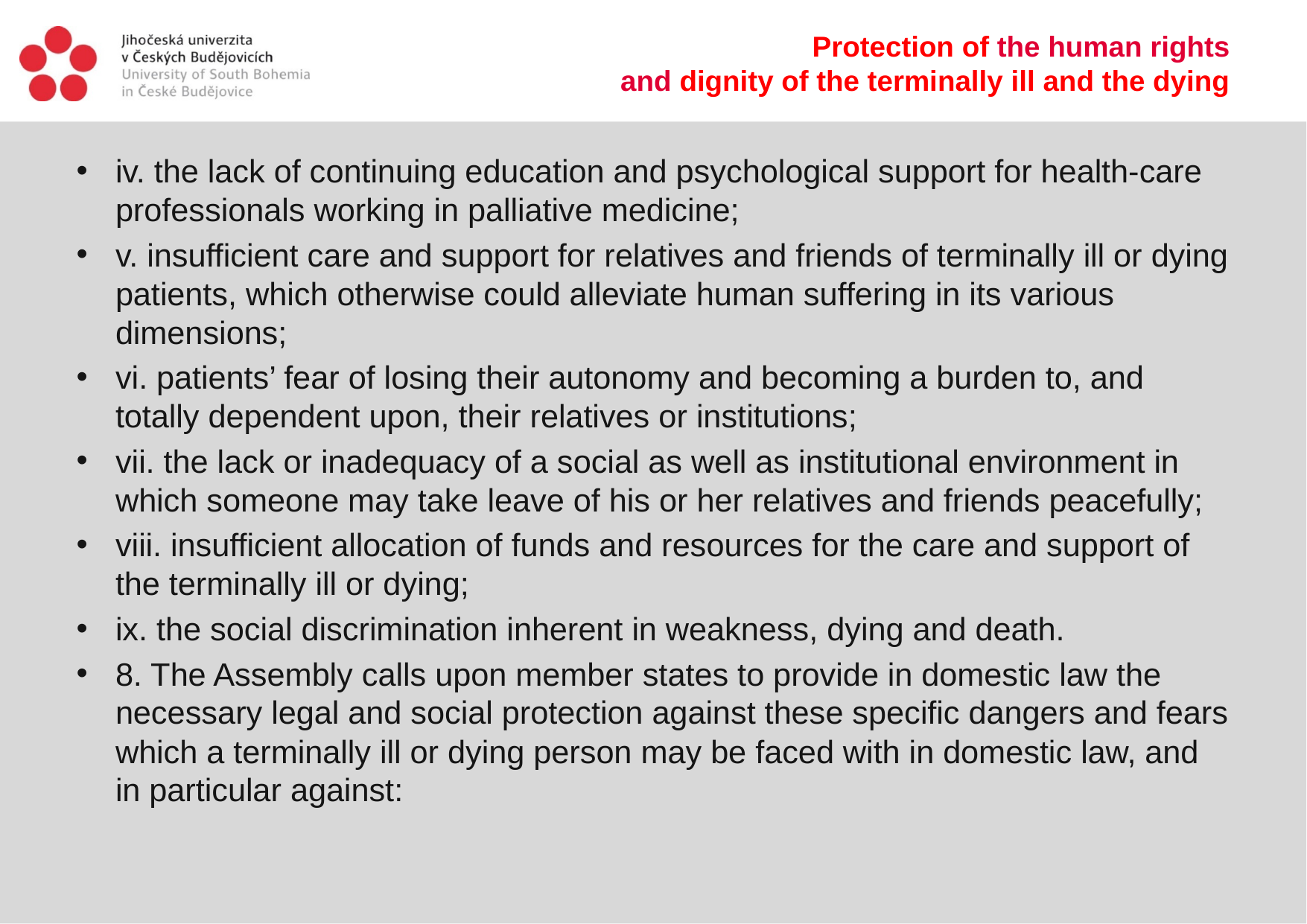

# Protection of the human rights and dignity of the terminally ill and the dying
iv. the lack of continuing education and psychological support for health-care professionals working in palliative medicine;
v. insufficient care and support for relatives and friends of terminally ill or dying patients, which otherwise could alleviate human suffering in its various dimensions;
vi. patients’ fear of losing their autonomy and becoming a burden to, and totally dependent upon, their relatives or institutions;
vii. the lack or inadequacy of a social as well as institutional environment in which someone may take leave of his or her relatives and friends peacefully;
viii. insufficient allocation of funds and resources for the care and support of the terminally ill or dying;
ix. the social discrimination inherent in weakness, dying and death.
8. The Assembly calls upon member states to provide in domestic law the necessary legal and social protection against these specific dangers and fears which a terminally ill or dying person may be faced with in domestic law, and in particular against: